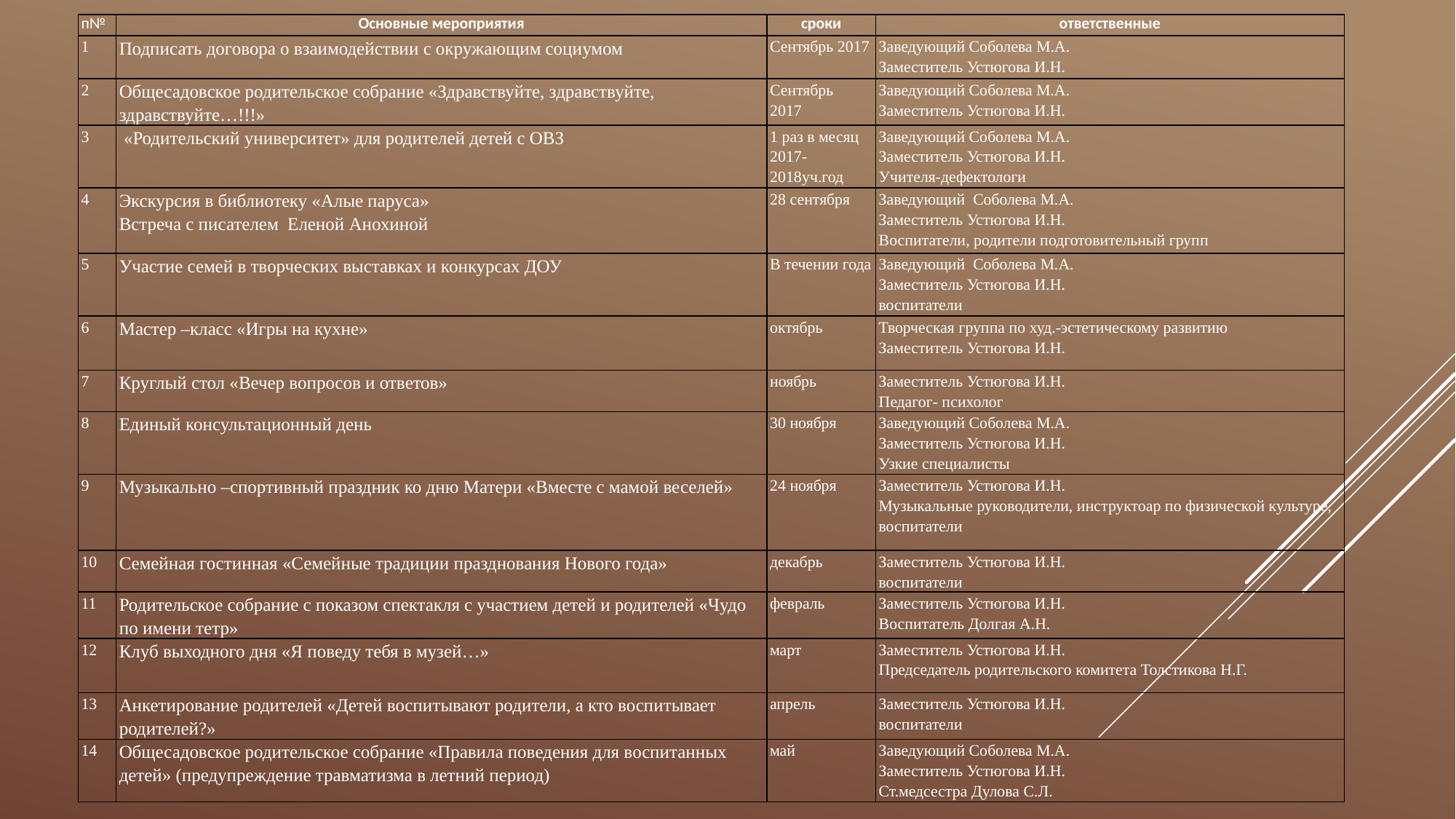

| п№ | Основные мероприятия | сроки | ответственные |
| --- | --- | --- | --- |
| 1 | Подписать договора о взаимодействии с окружающим социумом | Сентябрь 2017 | Заведующий Соболева М.А. Заместитель Устюгова И.Н. |
| 2 | Общесадовское родительское собрание «Здравствуйте, здравствуйте, здравствуйте…!!!» | Сентябрь 2017 | Заведующий Соболева М.А. Заместитель Устюгова И.Н. |
| 3 | «Родительский университет» для родителей детей с ОВЗ | 1 раз в месяц 2017-2018уч.год | Заведующий Соболева М.А. Заместитель Устюгова И.Н. Учителя-дефектологи |
| 4 | Экскурсия в библиотеку «Алые паруса» Встреча с писателем Еленой Анохиной | 28 сентября | Заведующий Соболева М.А. Заместитель Устюгова И.Н. Воспитатели, родители подготовительный групп |
| 5 | Участие семей в творческих выставках и конкурсах ДОУ | В течении года | Заведующий Соболева М.А. Заместитель Устюгова И.Н. воспитатели |
| 6 | Мастер –класс «Игры на кухне» | октябрь | Творческая группа по худ.-эстетическому развитию Заместитель Устюгова И.Н. |
| 7 | Круглый стол «Вечер вопросов и ответов» | ноябрь | Заместитель Устюгова И.Н. Педагог- психолог |
| 8 | Единый консультационный день | 30 ноября | Заведующий Соболева М.А. Заместитель Устюгова И.Н. Узкие специалисты |
| 9 | Музыкально –спортивный праздник ко дню Матери «Вместе с мамой веселей» | 24 ноября | Заместитель Устюгова И.Н. Музыкальные руководители, инструктоар по физической культуре, воспитатели |
| 10 | Семейная гостинная «Семейные традиции празднования Нового года» | декабрь | Заместитель Устюгова И.Н. воспитатели |
| 11 | Родительское собрание с показом спектакля с участием детей и родителей «Чудо по имени тетр» | февраль | Заместитель Устюгова И.Н. Воспитатель Долгая А.Н. |
| 12 | Клуб выходного дня «Я поведу тебя в музей…» | март | Заместитель Устюгова И.Н. Председатель родительского комитета Толстикова Н.Г. |
| 13 | Анкетирование родителей «Детей воспитывают родители, а кто воспитывает родителей?» | апрель | Заместитель Устюгова И.Н. воспитатели |
| 14 | Общесадовское родительское собрание «Правила поведения для воспитанных детей» (предупреждение травматизма в летний период) | май | Заведующий Соболева М.А. Заместитель Устюгова И.Н. Ст.медсестра Дулова С.Л. |